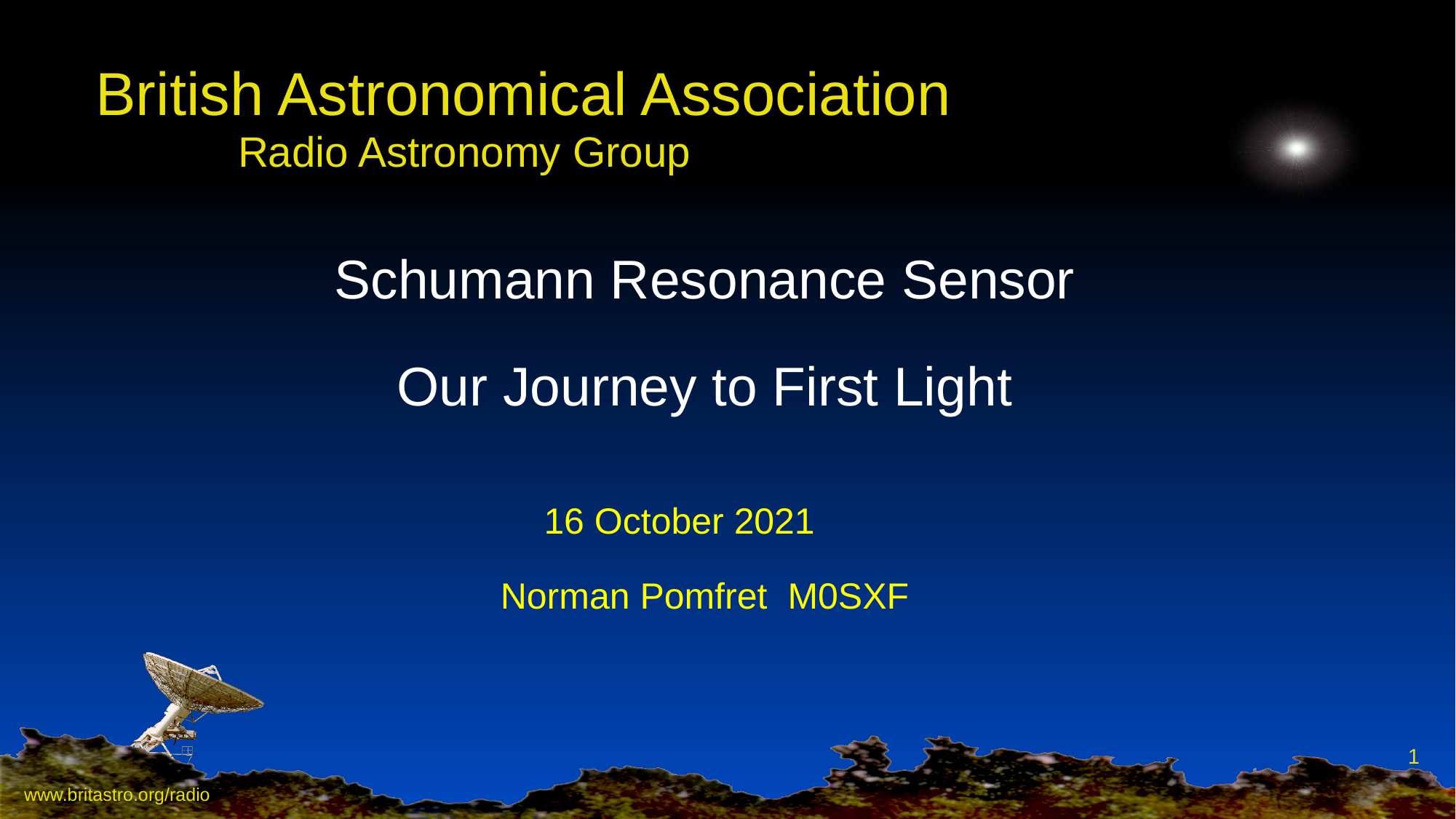

# British Astronomical Association
Radio Astronomy Group

Schumann Resonance Sensor
Our Journey to First Light

16 October 2021
Norman Pomfret  M0SXF

1